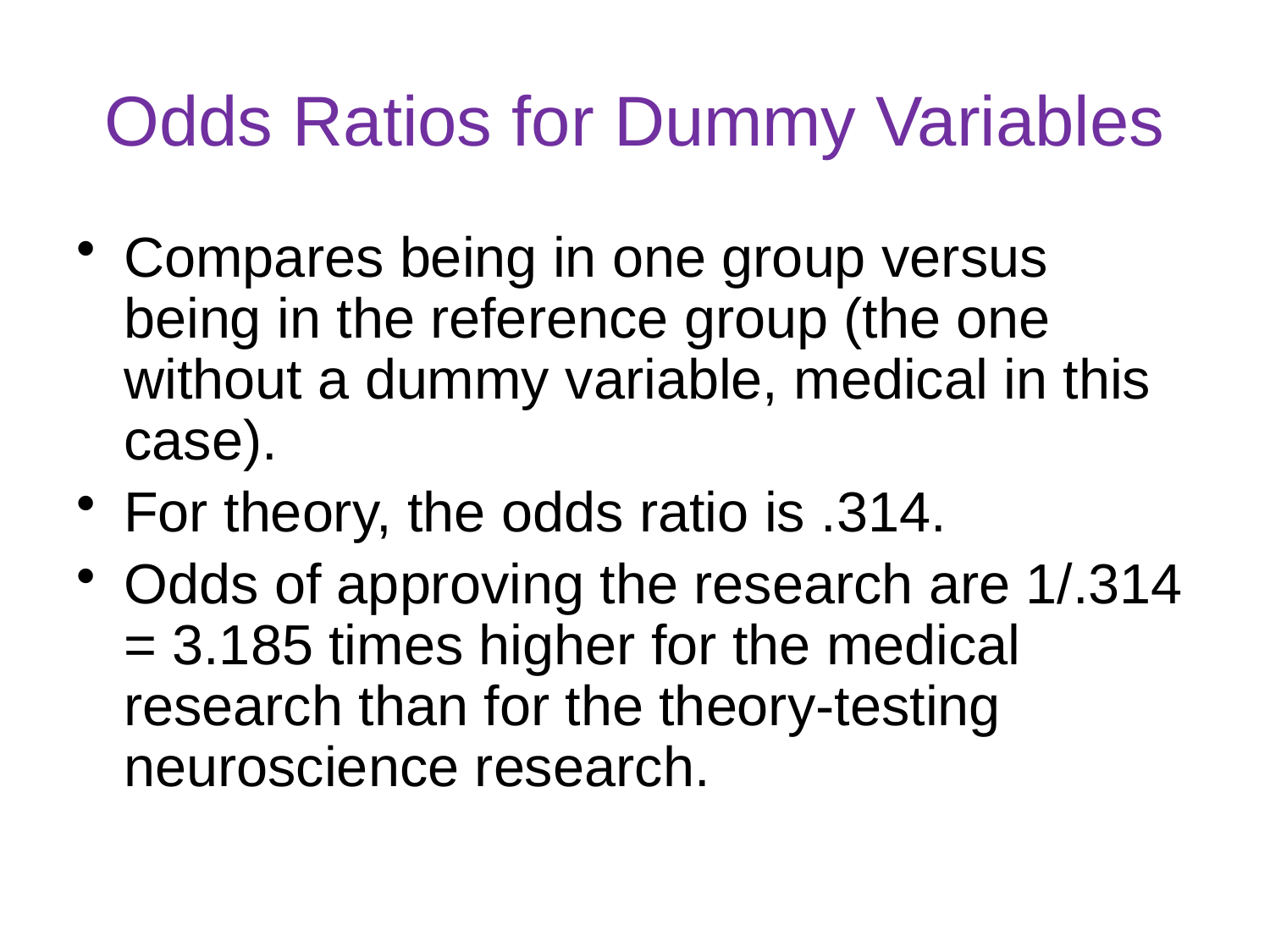

# Odds Ratios for Dummy Variables
Compares being in one group versus being in the reference group (the one without a dummy variable, medical in this case).
For theory, the odds ratio is .314.
Odds of approving the research are 1/.314 = 3.185 times higher for the medical research than for the theory-testing neuroscience research.